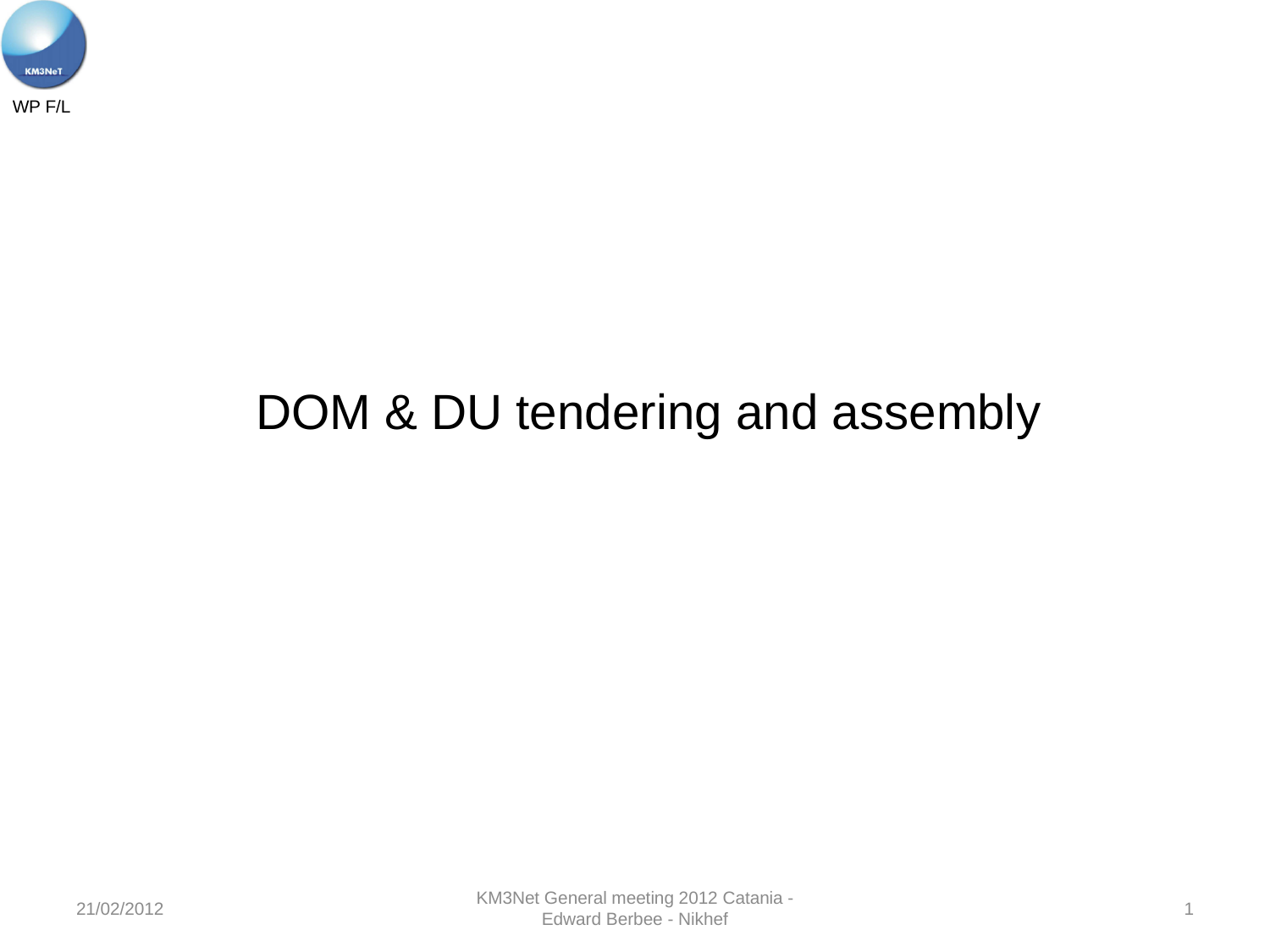

# DOM & DU tendering and assembly
21/02/2012
KM3Net General meeting 2012 Catania - Edward Berbee - Nikhef
1